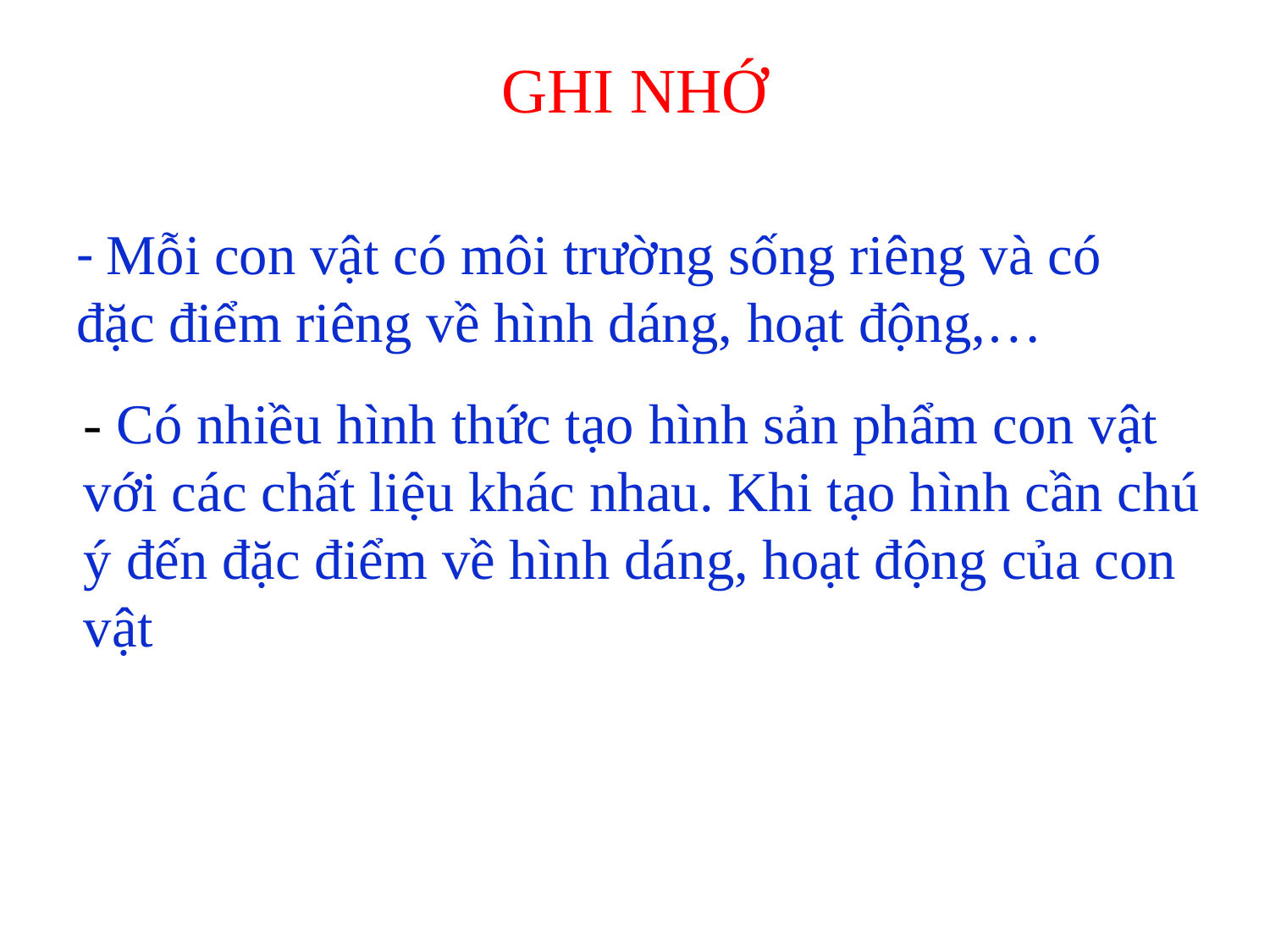

# GHI NHỚ
- Mỗi con vật có môi trường sống riêng và có đặc điểm riêng về hình dáng, hoạt động,…
- Có nhiều hình thức tạo hình sản phẩm con vật với các chất liệu khác nhau. Khi tạo hình cần chú ý đến đặc điểm về hình dáng, hoạt động của con vật